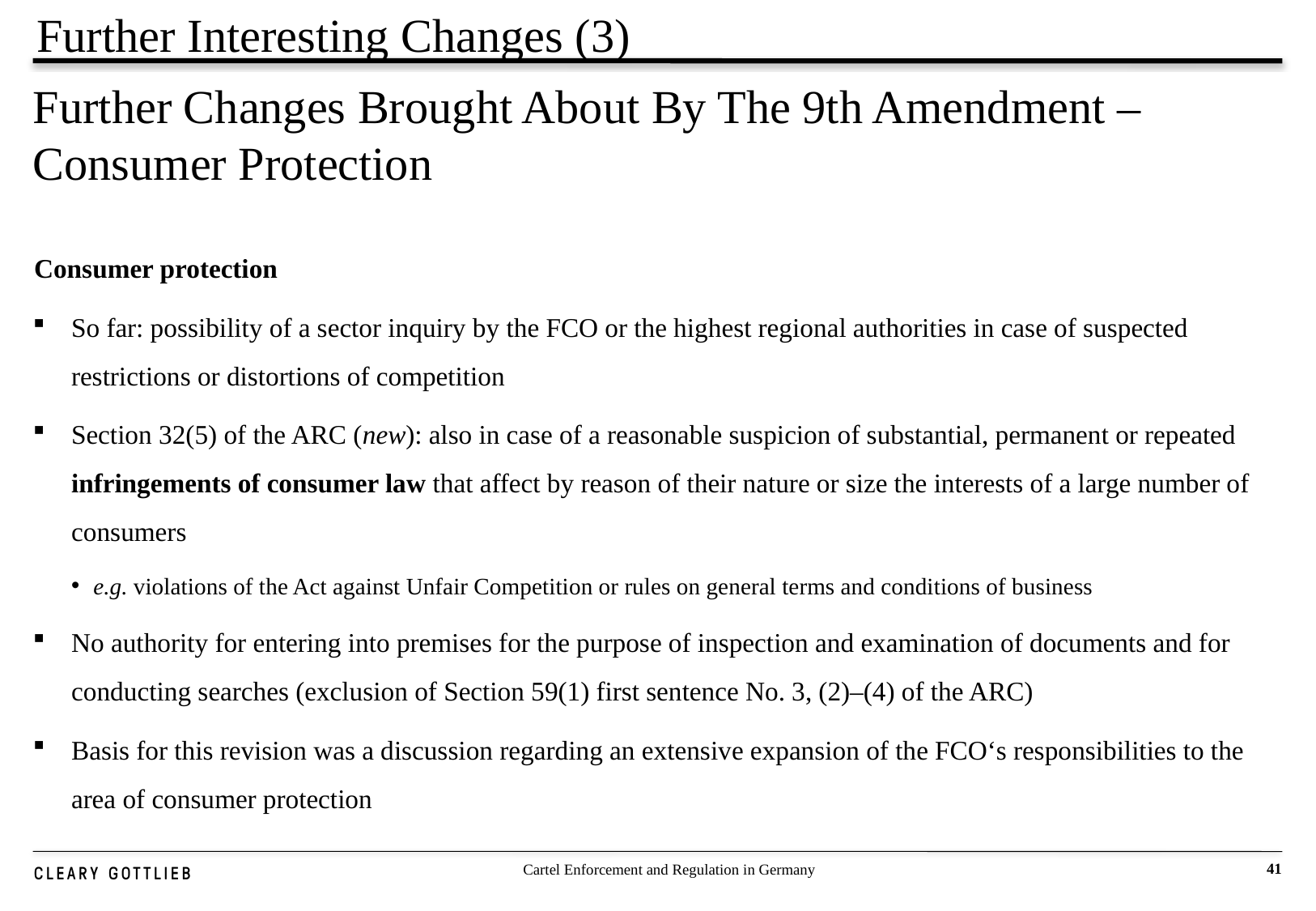

Further Interesting Changes (3)
# Further Changes Brought About By The 9th Amendment – Consumer Protection
Consumer protection
So far: possibility of a sector inquiry by the FCO or the highest regional authorities in case of suspected restrictions or distortions of competition
Section 32(5) of the ARC (new): also in case of a reasonable suspicion of substantial, permanent or repeated infringements of consumer law that affect by reason of their nature or size the interests of a large number of consumers
e.g. violations of the Act against Unfair Competition or rules on general terms and conditions of business
No authority for entering into premises for the purpose of inspection and examination of documents and for conducting searches (exclusion of Section 59(1) first sentence No. 3, (2)–(4) of the ARC)
Basis for this revision was a discussion regarding an extensive expansion of the FCO‘s responsibilities to the area of consumer protection
Cartel Enforcement and Regulation in Germany